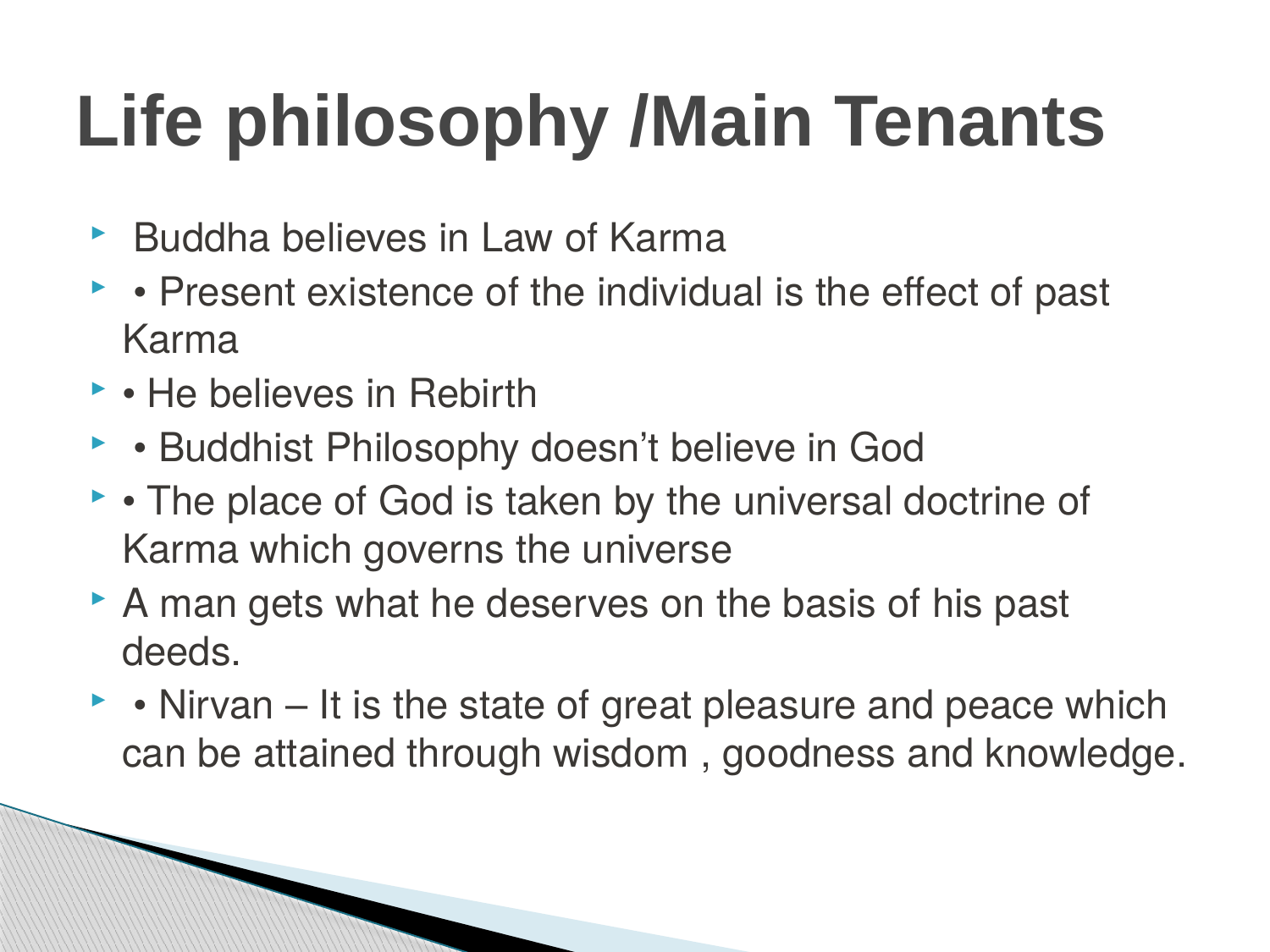

# Life philosophy /Main Tenants
 Buddha believes in Law of Karma
 • Present existence of the individual is the effect of past Karma
• He believes in Rebirth
 • Buddhist Philosophy doesn’t believe in God
• The place of God is taken by the universal doctrine of Karma which governs the universe
A man gets what he deserves on the basis of his past deeds.
 • Nirvan – It is the state of great pleasure and peace which can be attained through wisdom , goodness and knowledge.